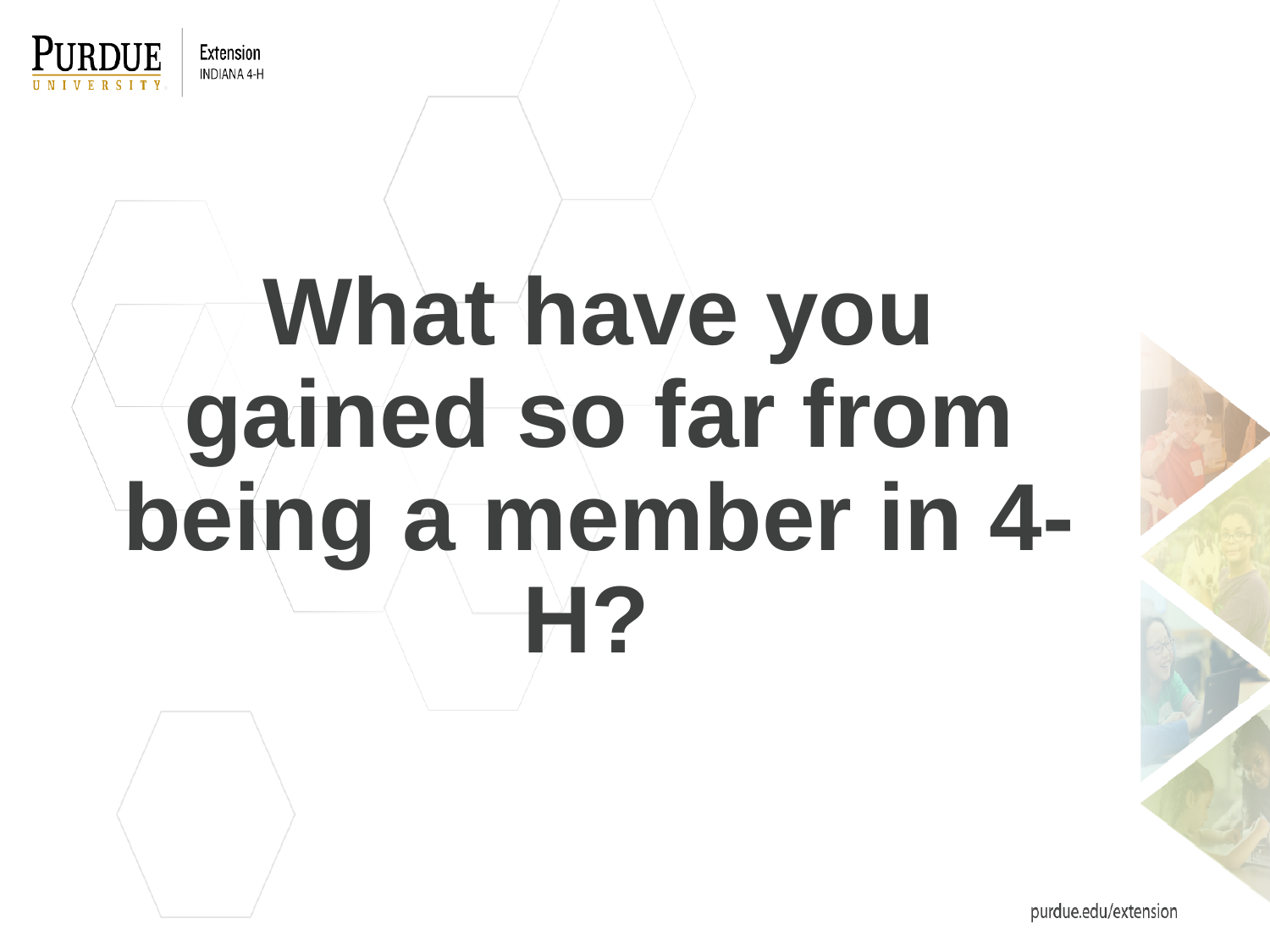

# What have you gained so far from being a member in 4-H?